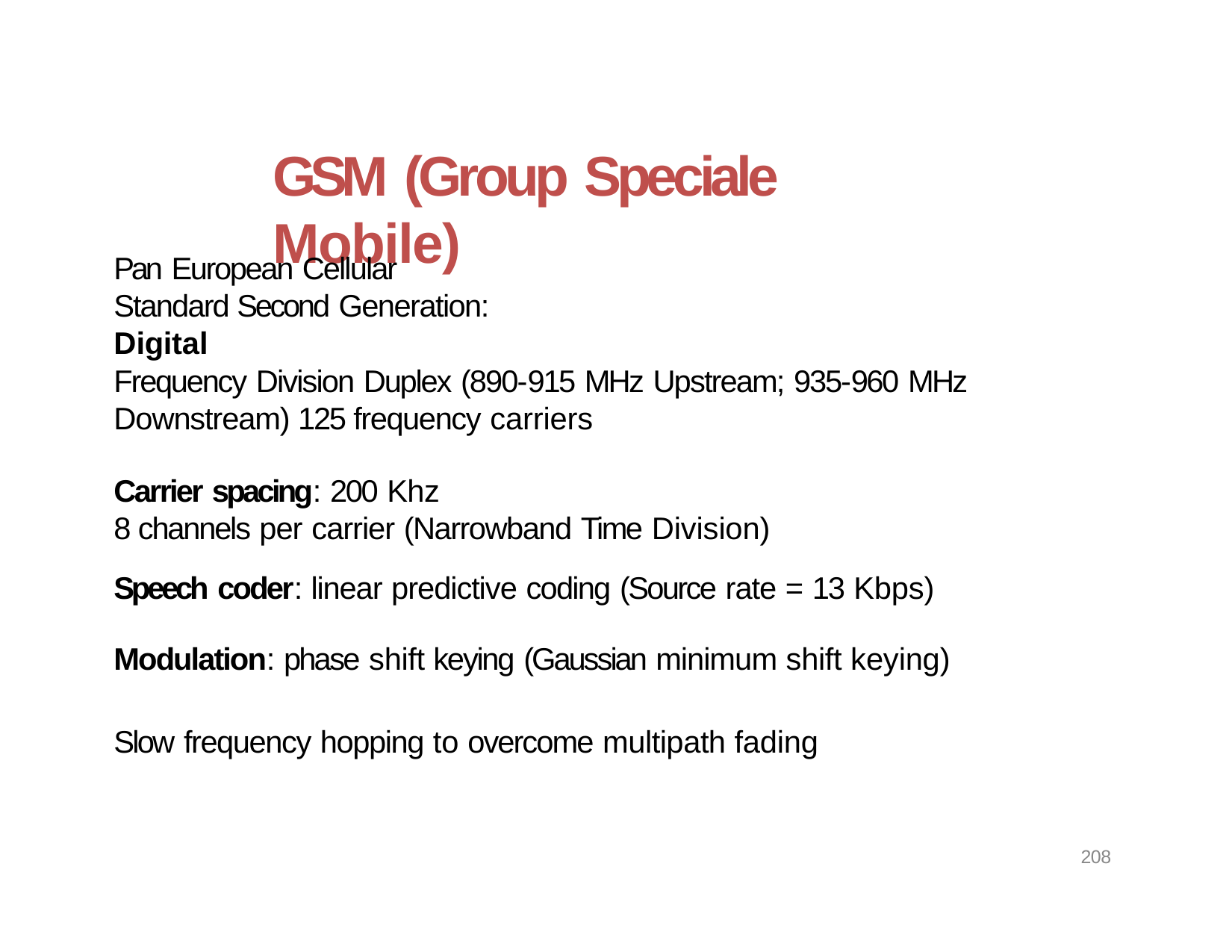

# GSM (Group Speciale Mobile)
Pan European Cellular Standard Second Generation: Digital
Frequency Division Duplex (890-915 MHz Upstream; 935-960 MHz Downstream) 125 frequency carriers
Carrier spacing: 200 Khz
8 channels per carrier (Narrowband Time Division)
Speech coder: linear predictive coding (Source rate = 13 Kbps)
Modulation: phase shift keying (Gaussian minimum shift keying)

Slow frequency hopping to overcome multipath fading
208